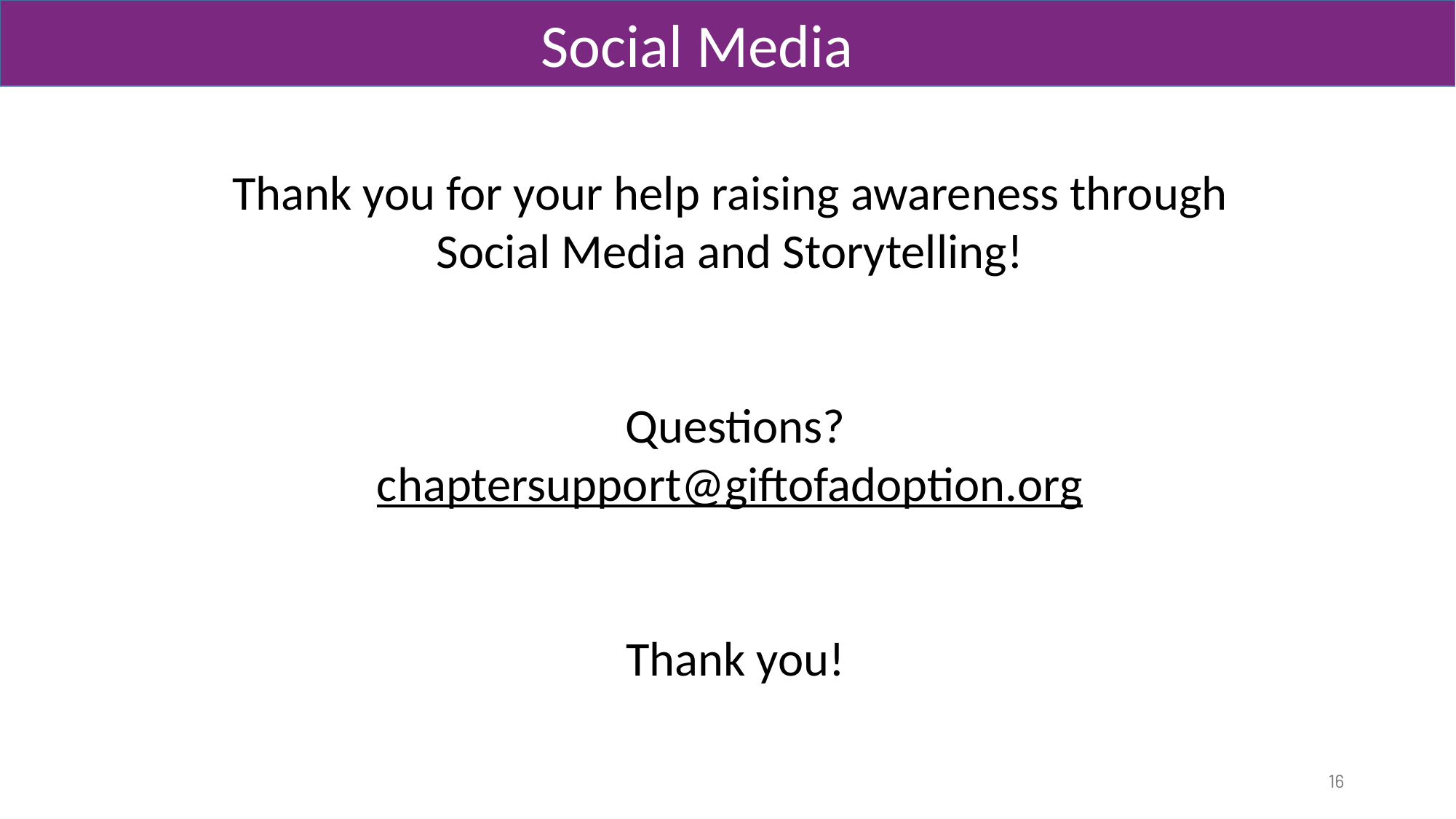

Social Media
Thank you for your help raising awareness through
Social Media and Storytelling!

Questions?
chaptersupport@giftofadoption.org

Thank you!
16